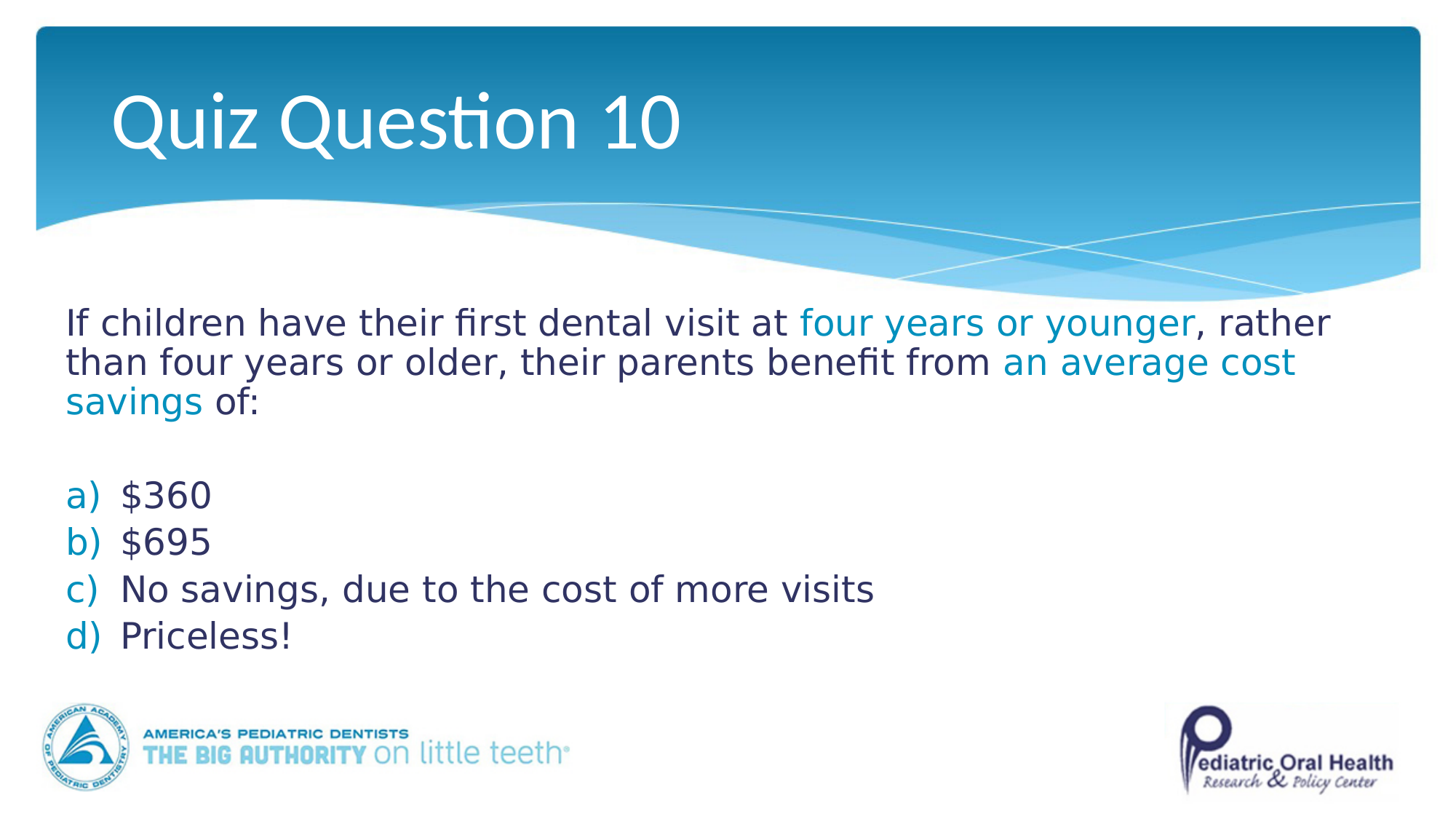

# Quiz Question 10

If children have their first dental visit at four years or younger, rather than four years or older, their parents benefit from an average cost savings of:

$360
$695
No savings, due to the cost of more visits
Priceless!